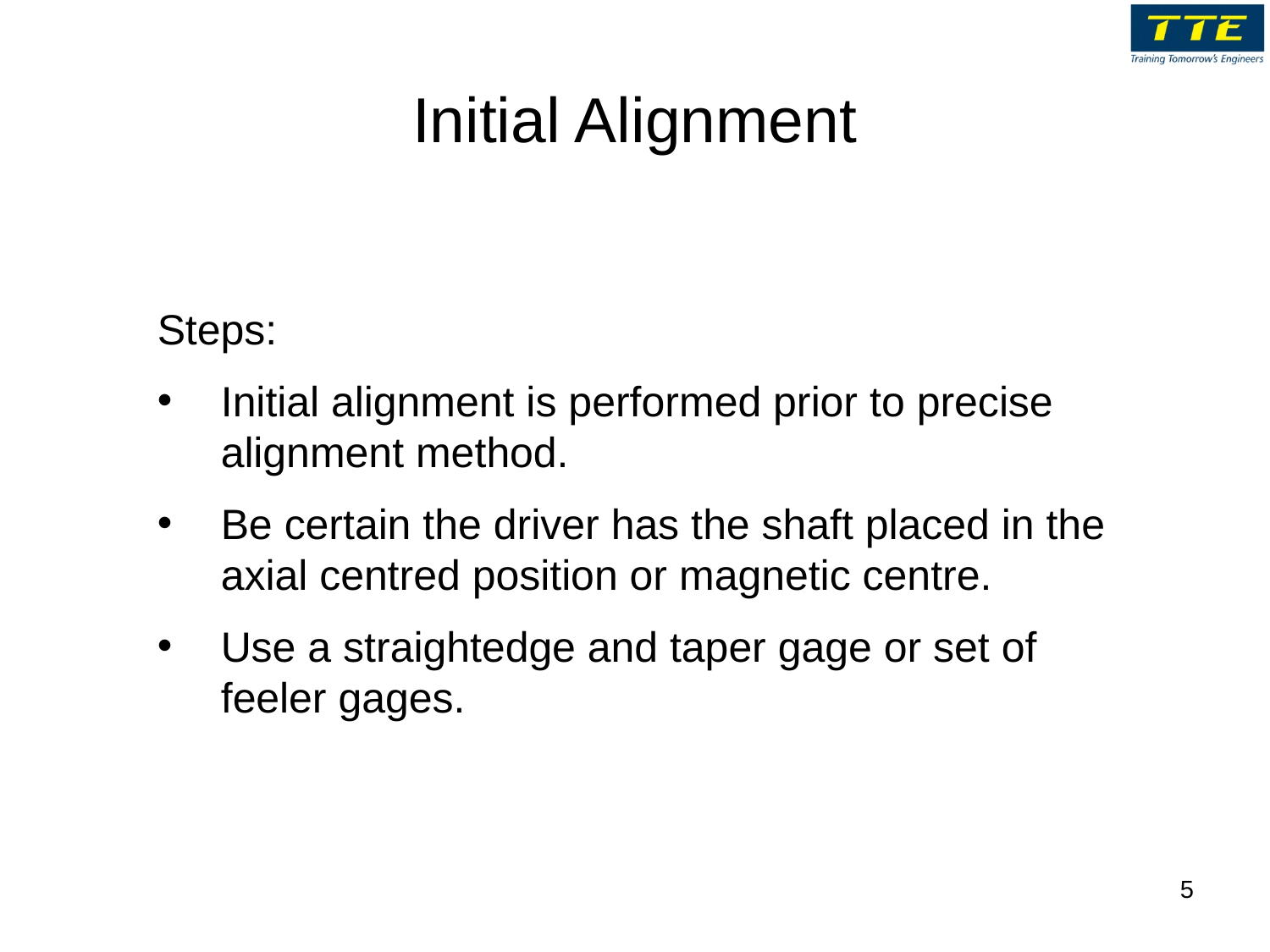

# Initial Alignment
Steps:
Initial alignment is performed prior to precise alignment method.
Be certain the driver has the shaft placed in the axial centred position or magnetic centre.
Use a straightedge and taper gage or set of feeler gages.
5